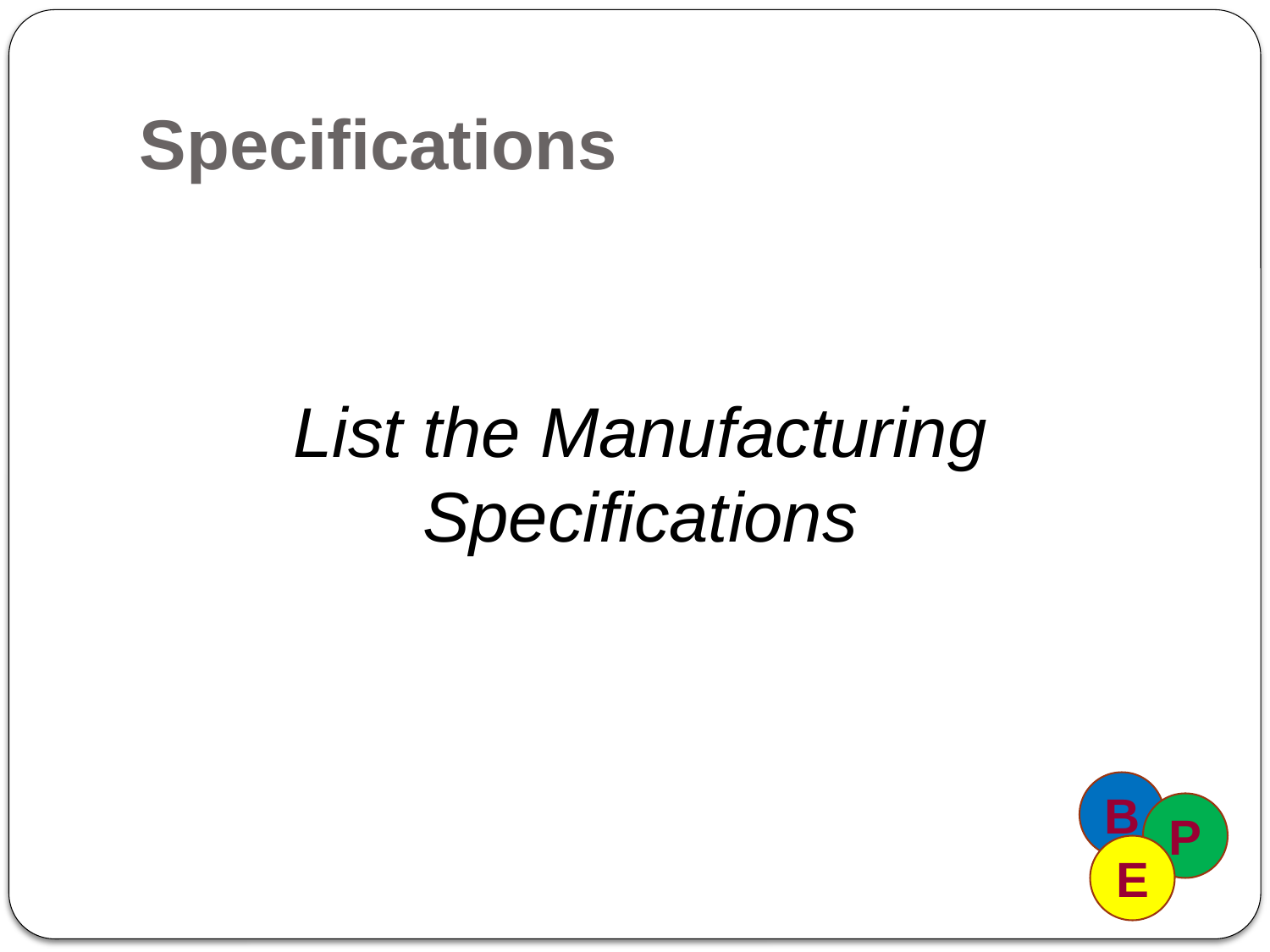

# Specifications
List the Manufacturing Specifications
B
P
E